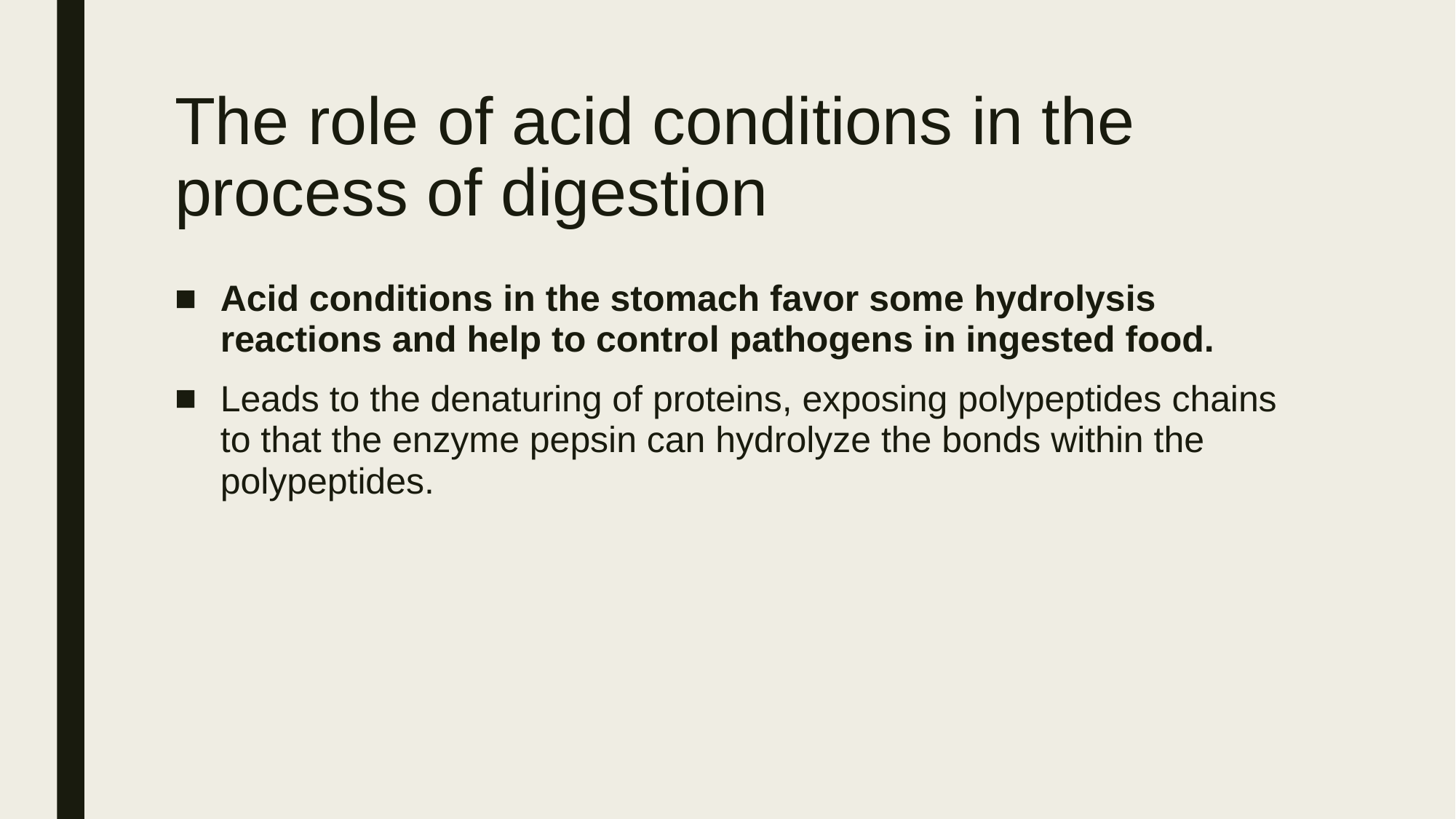

# The role of acid conditions in the process of digestion
Acid conditions in the stomach favor some hydrolysis reactions and help to control pathogens in ingested food.
Leads to the denaturing of proteins, exposing polypeptides chains to that the enzyme pepsin can hydrolyze the bonds within the polypeptides.